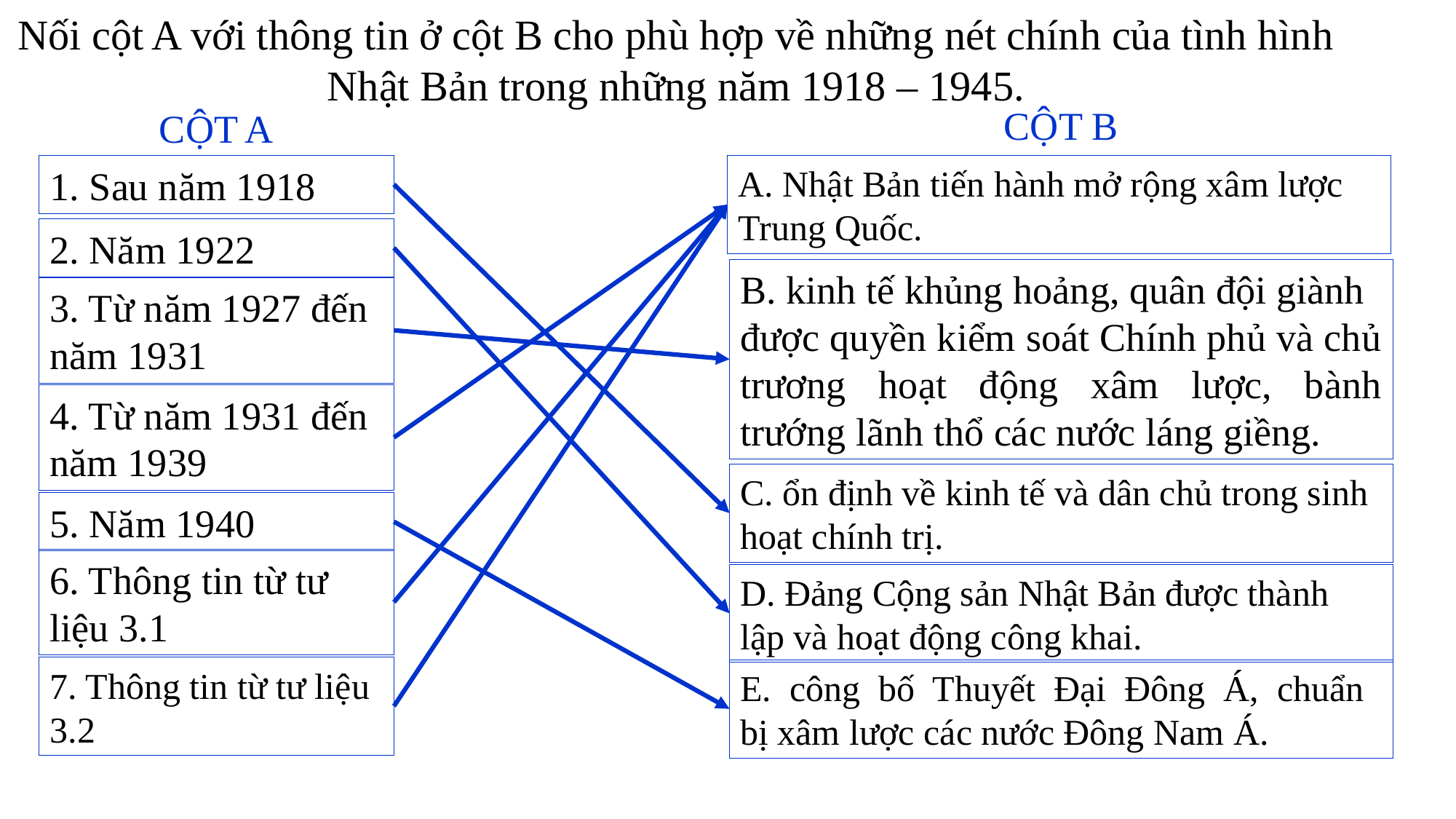

Nối cột A với thông tin ở cột B cho phù hợp về những nét chính của tình hình Nhật Bản trong những năm 1918 – 1945.
CỘT B
CỘT A
1. Sau năm 1918
A. Nhật Bản tiến hành mở rộng xâm lược
Trung Quốc.
2. Năm 1922
B. kinh tế khủng hoảng, quân đội giành
được quyền kiểm soát Chính phủ và chủ
trương hoạt động xâm lược, bành trướng lãnh thổ các nước láng giềng.
3. Từ năm 1927 đến năm 1931
4. Từ năm 1931 đến năm 1939
C. ổn định về kinh tế và dân chủ trong sinh hoạt chính trị.
5. Năm 1940
6. Thông tin từ tư liệu 3.1
D. Đảng Cộng sản Nhật Bản được thành
lập và hoạt động công khai.
7. Thông tin từ tư liệu 3.2
E.  công  bố  Thuyết  Đại  Đông  Á,  chuẩn  bị xâm lược các nước Đông Nam Á.